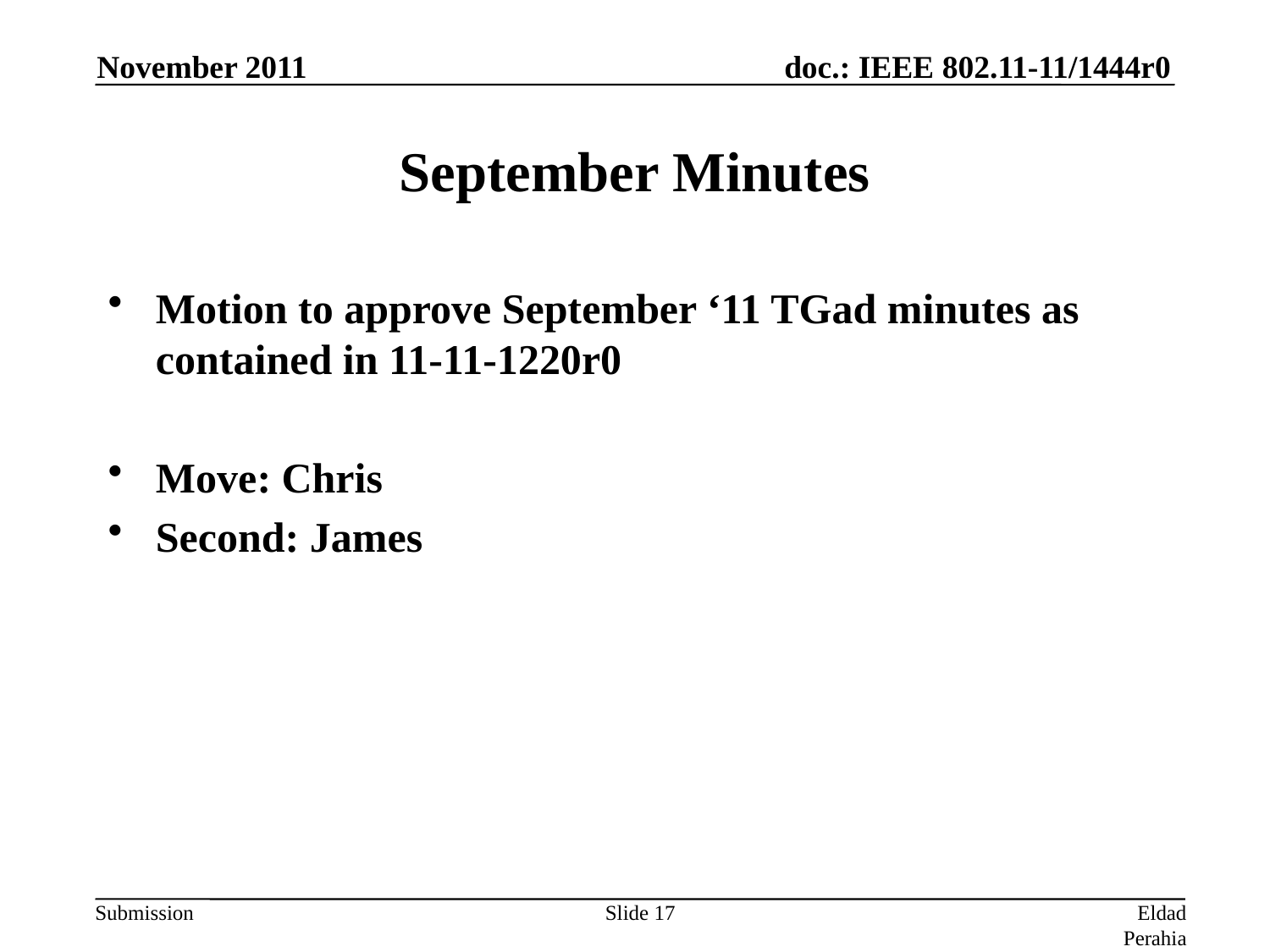

November 2011
# September Minutes
Motion to approve September ‘11 TGad minutes as contained in 11-11-1220r0

Move: Chris
Second: James

Slide 17
Eldad Perahia, Intel Corporation